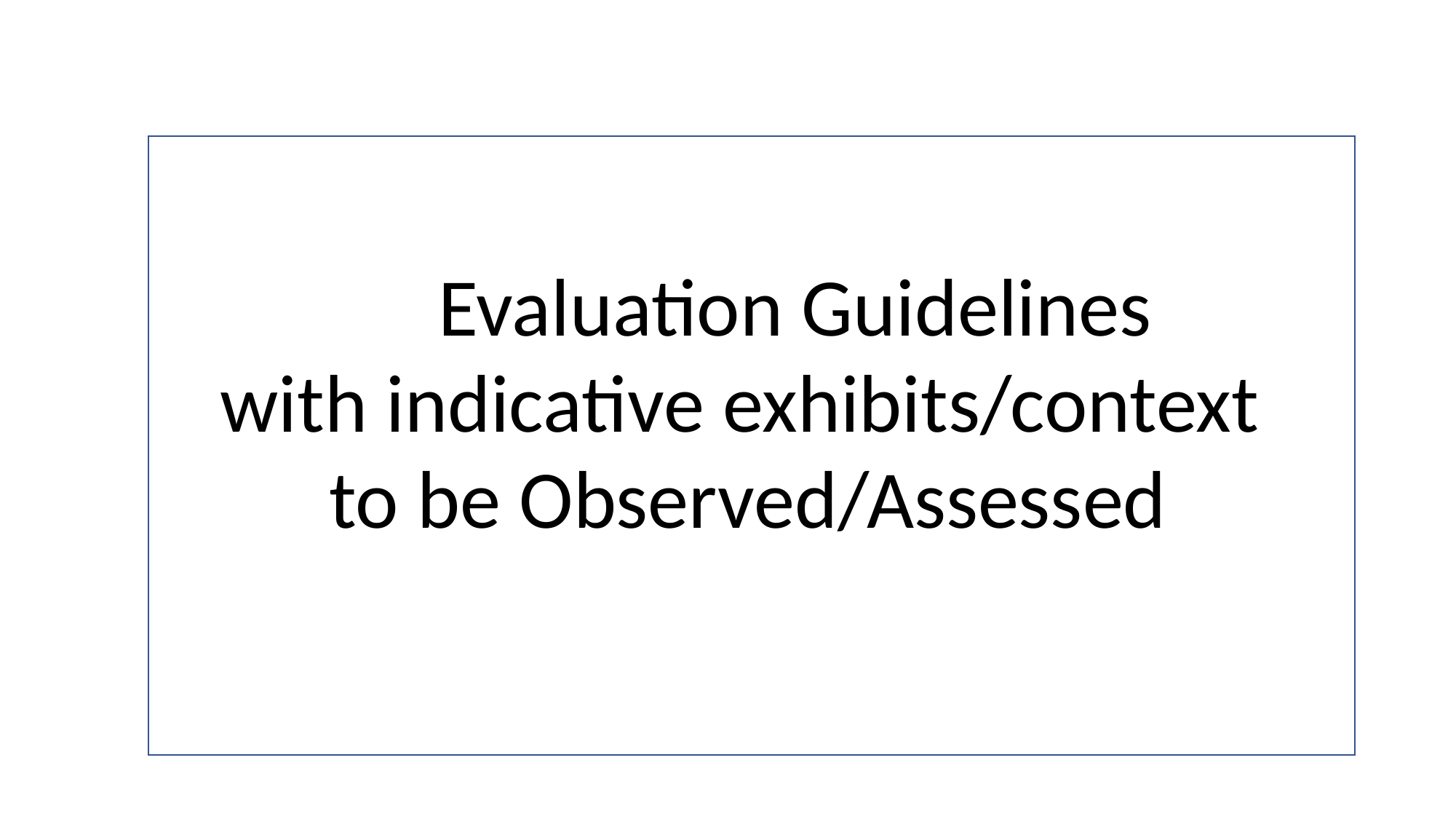

#

		Evaluation Guidelines
with indicative exhibits/context
	to be Observed/Assessed